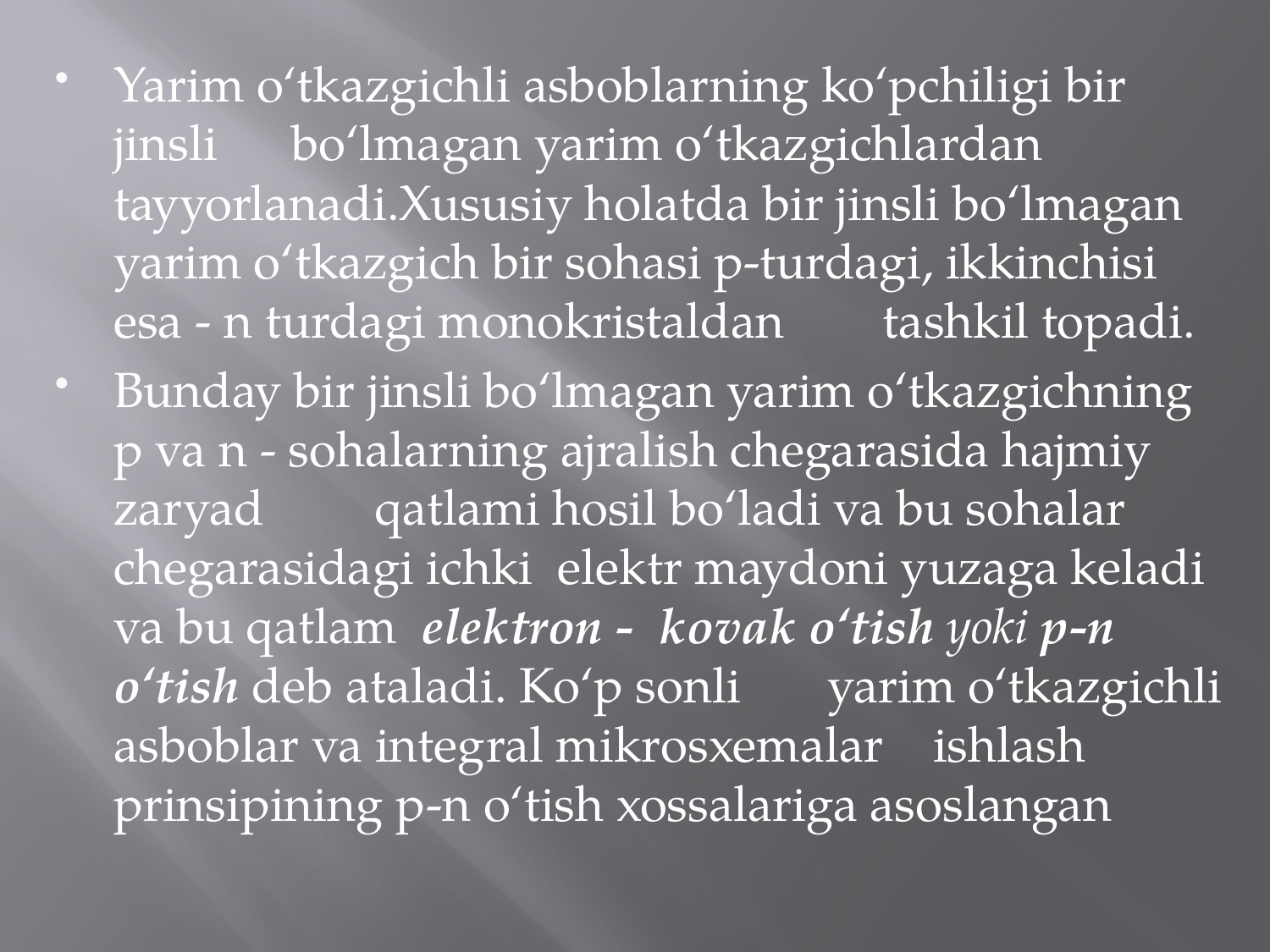

Yarim o‘tkazgichli asboblarning ko‘pchiligi bir jinsli      bo‘lmagan yarim o‘tkazgichlardan tayyorlanadi.Xususiy holatda bir jinsli bo‘lmagan yarim o‘tkazgich bir sohasi p-turdagi, ikkinchisi esa - n turdagi monokristaldan        tashkil topadi.
Bunday bir jinsli bo‘lmagan yarim o‘tkazgichning  p va n - sohalarning ajralish chegarasida hajmiy zaryad         qatlami hosil bo‘ladi va bu sohalar chegarasidagi ichki  elektr maydoni yuzaga keladi va bu qatlam  elektron -  kovak o‘tish yoki p-n o‘tish deb ataladi. Ko‘p sonli       yarim o‘tkazgichli asboblar va integral mikrosxemalar    ishlash prinsipining p-n o‘tish xossalariga asoslangan